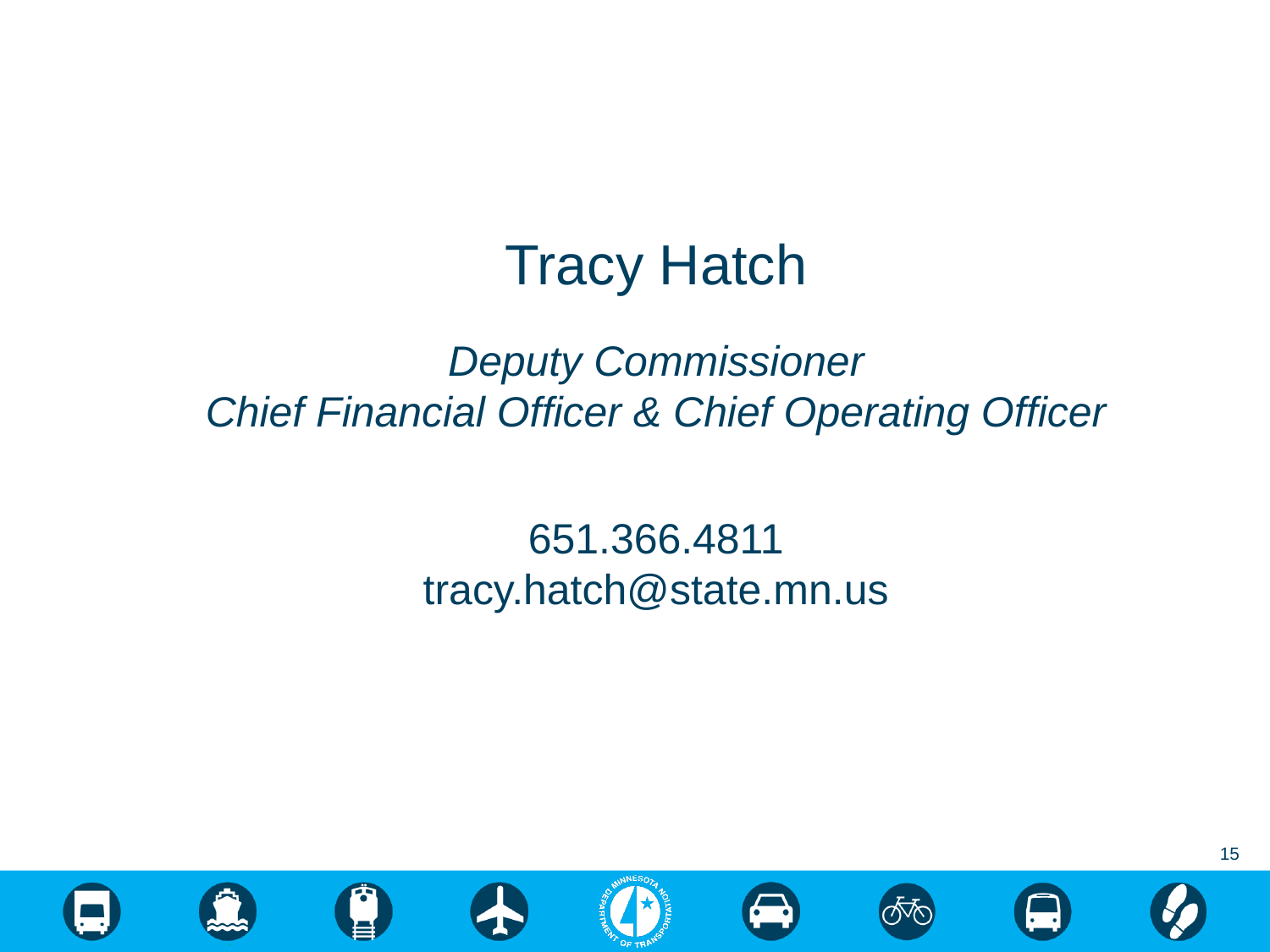

#
Tracy Hatch

Deputy Commissioner
Chief Financial Officer & Chief Operating Officer

651.366.4811
tracy.hatch@state.mn.us

15